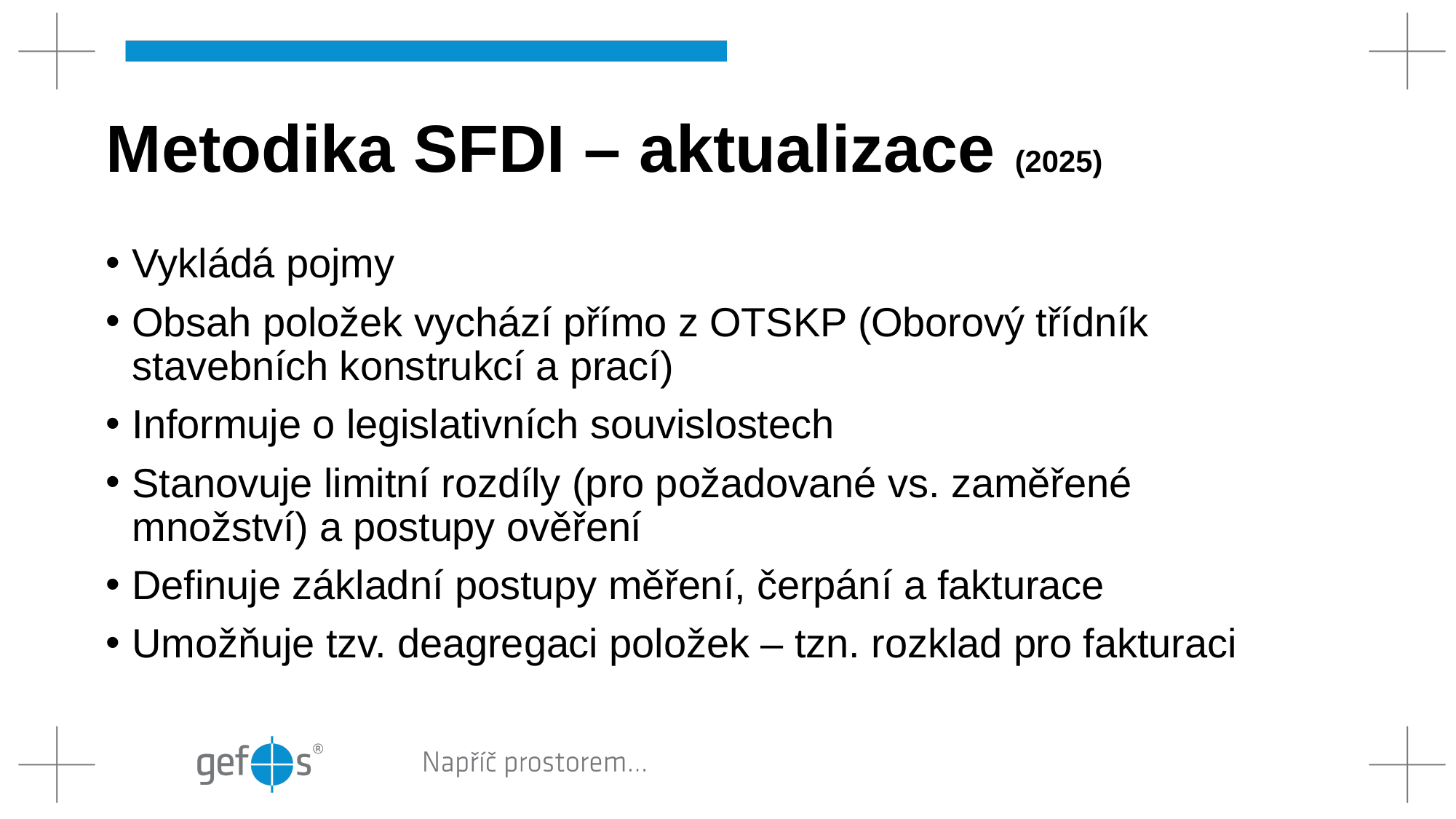

# Metodika SFDI – aktualizace (2025)
Vykládá pojmy
Obsah položek vychází přímo z OTSKP (Oborový třídník stavebních konstrukcí a prací)
Informuje o legislativních souvislostech
Stanovuje limitní rozdíly (pro požadované vs. zaměřené množství) a postupy ověření
Definuje základní postupy měření, čerpání a fakturace
Umožňuje tzv. deagregaci položek – tzn. rozklad pro fakturaci